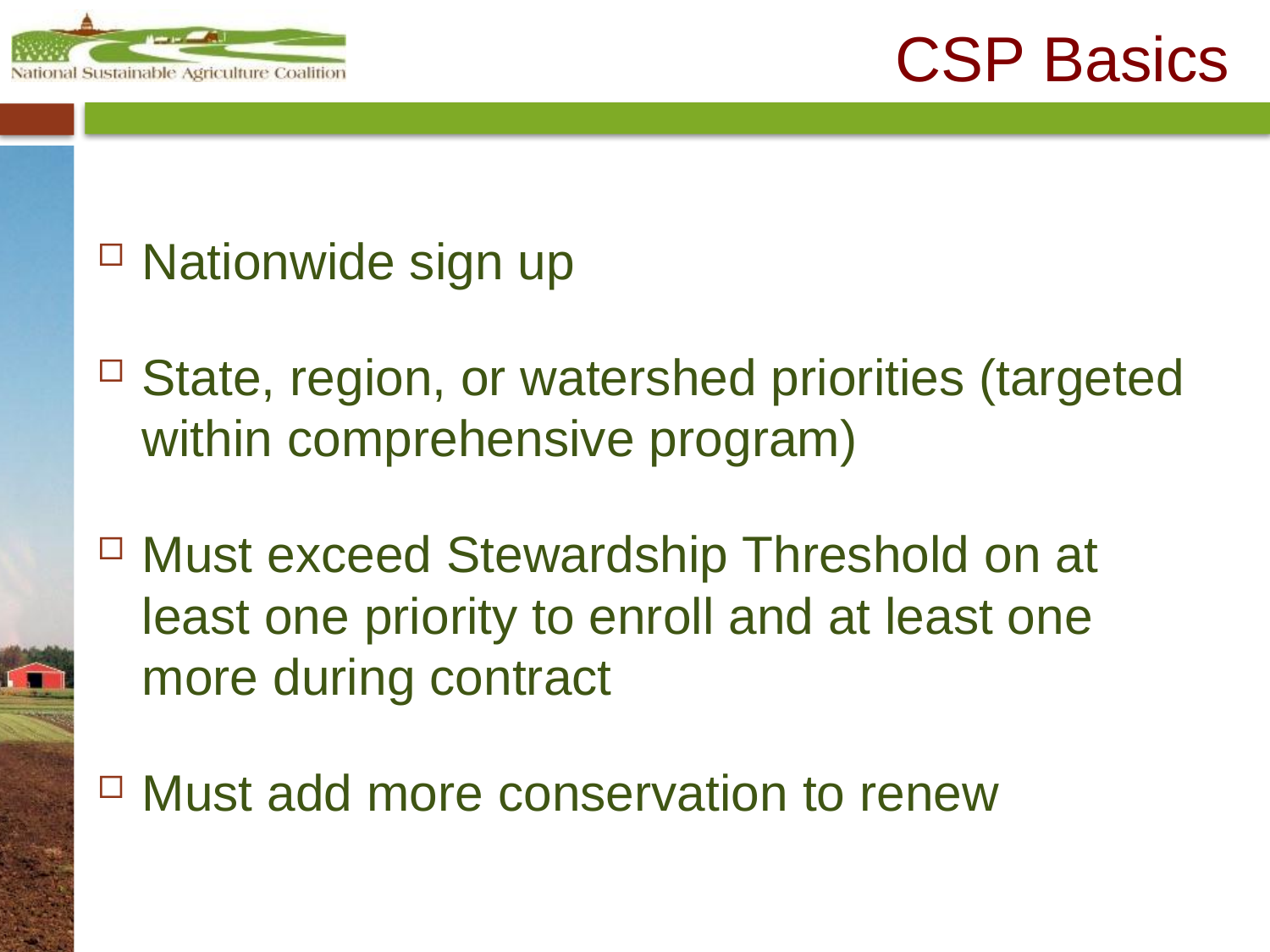

# CSP Basics
Nationwide sign up
State, region, or watershed priorities (targeted within comprehensive program)
Must exceed Stewardship Threshold on at least one priority to enroll and at least one more during contract
Must add more conservation to renew